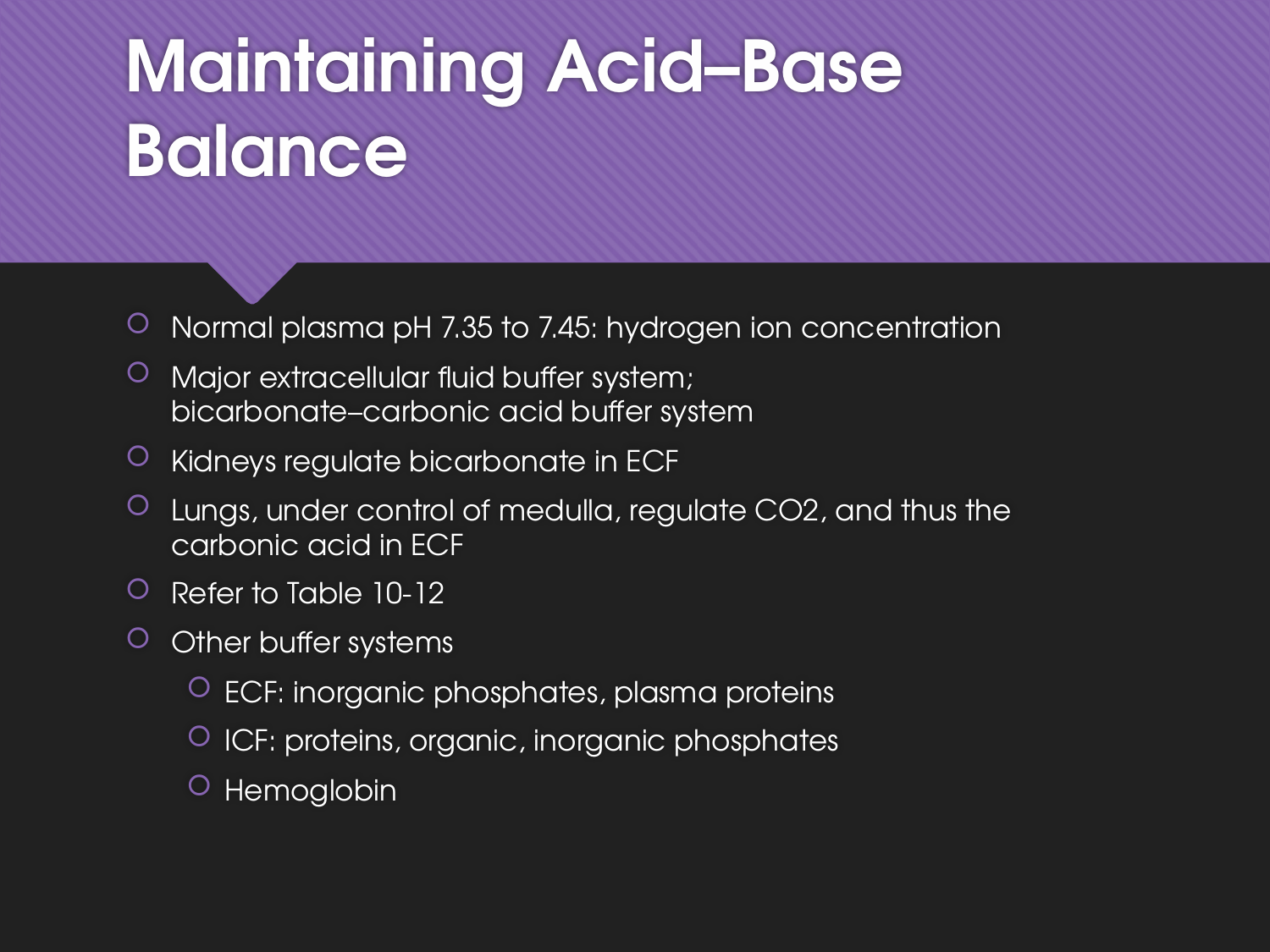

# Maintaining Acid–Base Balance
Normal plasma pH 7.35 to 7.45: hydrogen ion concentration
Major extracellular fluid buffer system;
bicarbonate–carbonic acid buffer system
Kidneys regulate bicarbonate in ECF
Lungs, under control of medulla, regulate CO2, and thus the carbonic acid in ECF
Refer to Table 10-12
Other buffer systems
ECF: inorganic phosphates, plasma proteins
ICF: proteins, organic, inorganic phosphates
Hemoglobin